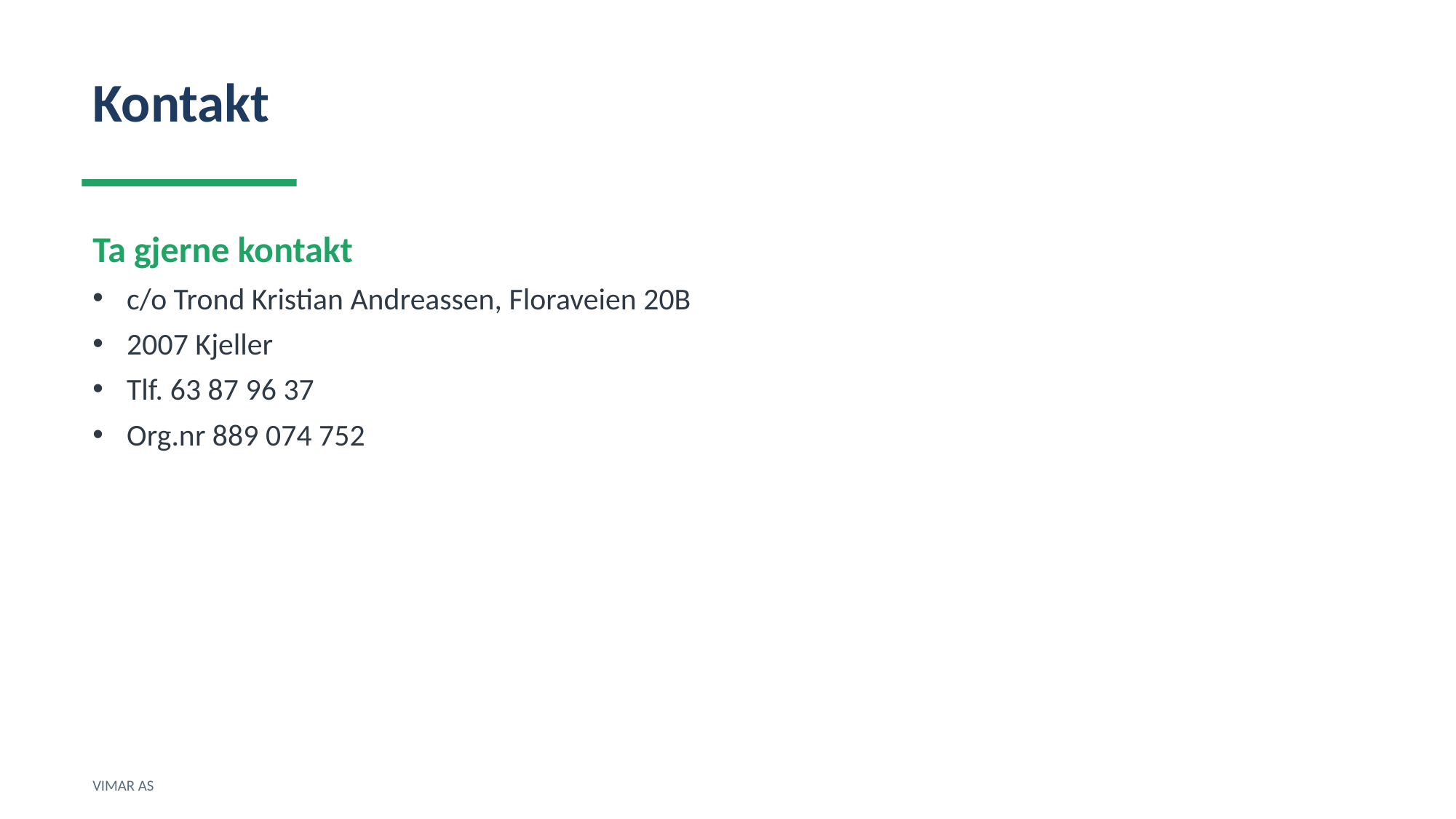

Kontakt

Ta gjerne kontakt
c/o Trond Kristian Andreassen, Floraveien 20B
2007 Kjeller
Tlf. 63 87 96 37
Org.nr 889 074 752
VIMAR AS